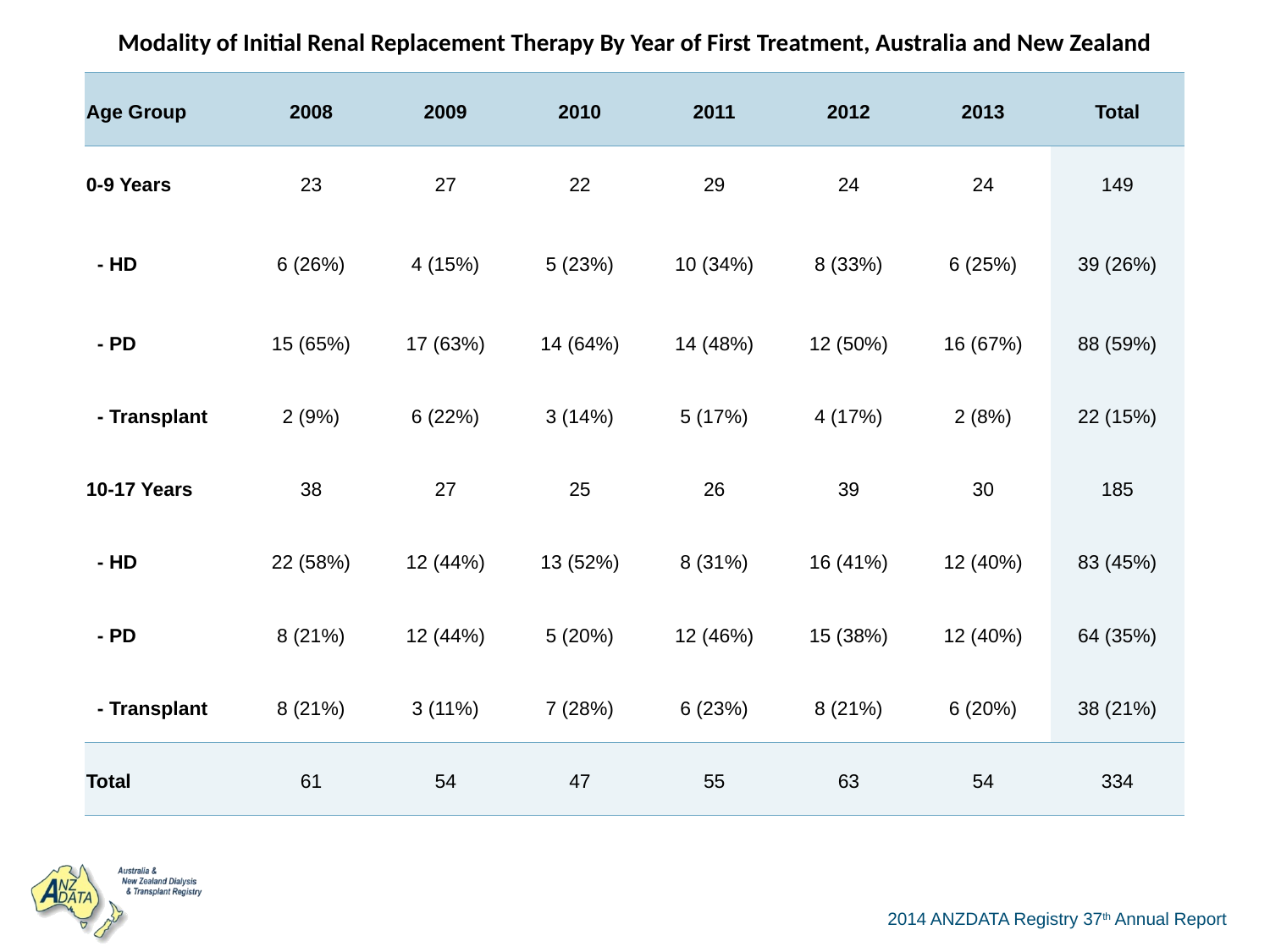

| Modality of Initial Renal Replacement Therapy By Year of First Treatment, Australia and New Zealand |  |  |  |  |  |  |  |
| --- | --- | --- | --- | --- | --- | --- | --- |
| Age Group | 2008 | 2009 | 2010 | 2011 | 2012 | 2013 | Total |
| 0-9 Years | 23 | 27 | 22 | 29 | 24 | 24 | 149 |
| - HD | 6 (26%) | 4 (15%) | 5 (23%) | 10 (34%) | 8 (33%) | 6 (25%) | 39 (26%) |
| - PD | 15 (65%) | 17 (63%) | 14 (64%) | 14 (48%) | 12 (50%) | 16 (67%) | 88 (59%) |
| - Transplant | 2 (9%) | 6 (22%) | 3 (14%) | 5 (17%) | 4 (17%) | 2 (8%) | 22 (15%) |
| 10-17 Years | 38 | 27 | 25 | 26 | 39 | 30 | 185 |
| - HD | 22 (58%) | 12 (44%) | 13 (52%) | 8 (31%) | 16 (41%) | 12 (40%) | 83 (45%) |
| - PD | 8 (21%) | 12 (44%) | 5 (20%) | 12 (46%) | 15 (38%) | 12 (40%) | 64 (35%) |
| - Transplant | 8 (21%) | 3 (11%) | 7 (28%) | 6 (23%) | 8 (21%) | 6 (20%) | 38 (21%) |
| Total | 61 | 54 | 47 | 55 | 63 | 54 | 334 |